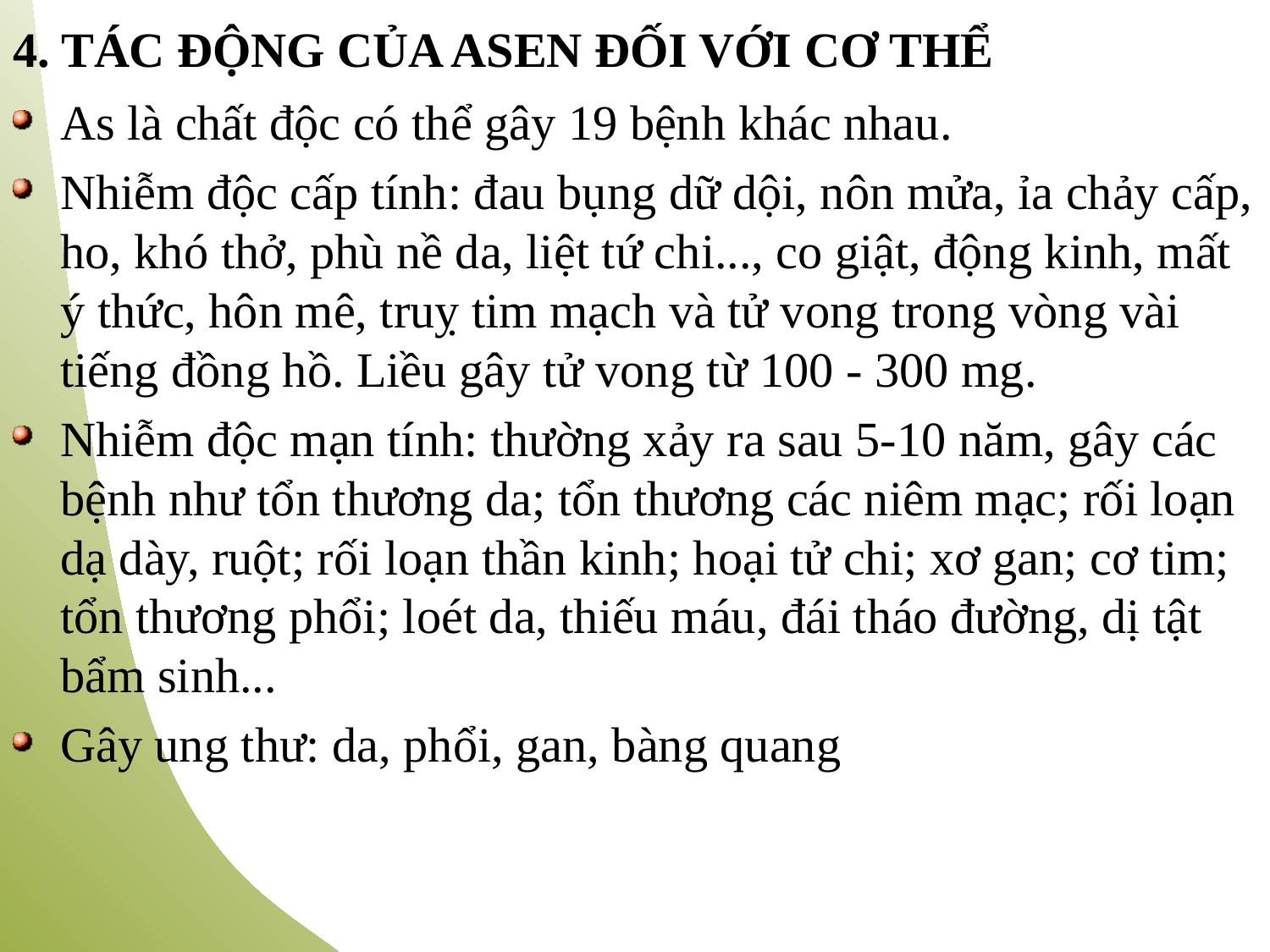

4. TÁC ĐỘNG CỦA ASEN ĐỐI VỚI CƠ THỂ

As là chất độc có thể gây 19 bệnh khác nhau.
Nhiễm độc cấp tính: đau bụng dữ dội, nôn mửa, ỉa chảy cấp, ho, khó thở, phù nề da, liệt tứ chi..., co giật, động kinh, mất ý thức, hôn mê, truỵ tim mạch và tử vong trong vòng vài tiếng đồng hồ. Liều gây tử vong từ 100 - 300 mg.
Nhiễm độc mạn tính: thường xảy ra sau 5-10 năm, gây các bệnh như tổn thương da; tổn thương các niêm mạc; rối loạn dạ dày, ruột; rối loạn thần kinh; hoại tử chi; xơ gan; cơ tim; tổn thương phổi; loét da, thiếu máu, đái tháo đường, dị tật bẩm sinh...
Gây ung thư: da, phổi, gan, bàng quang